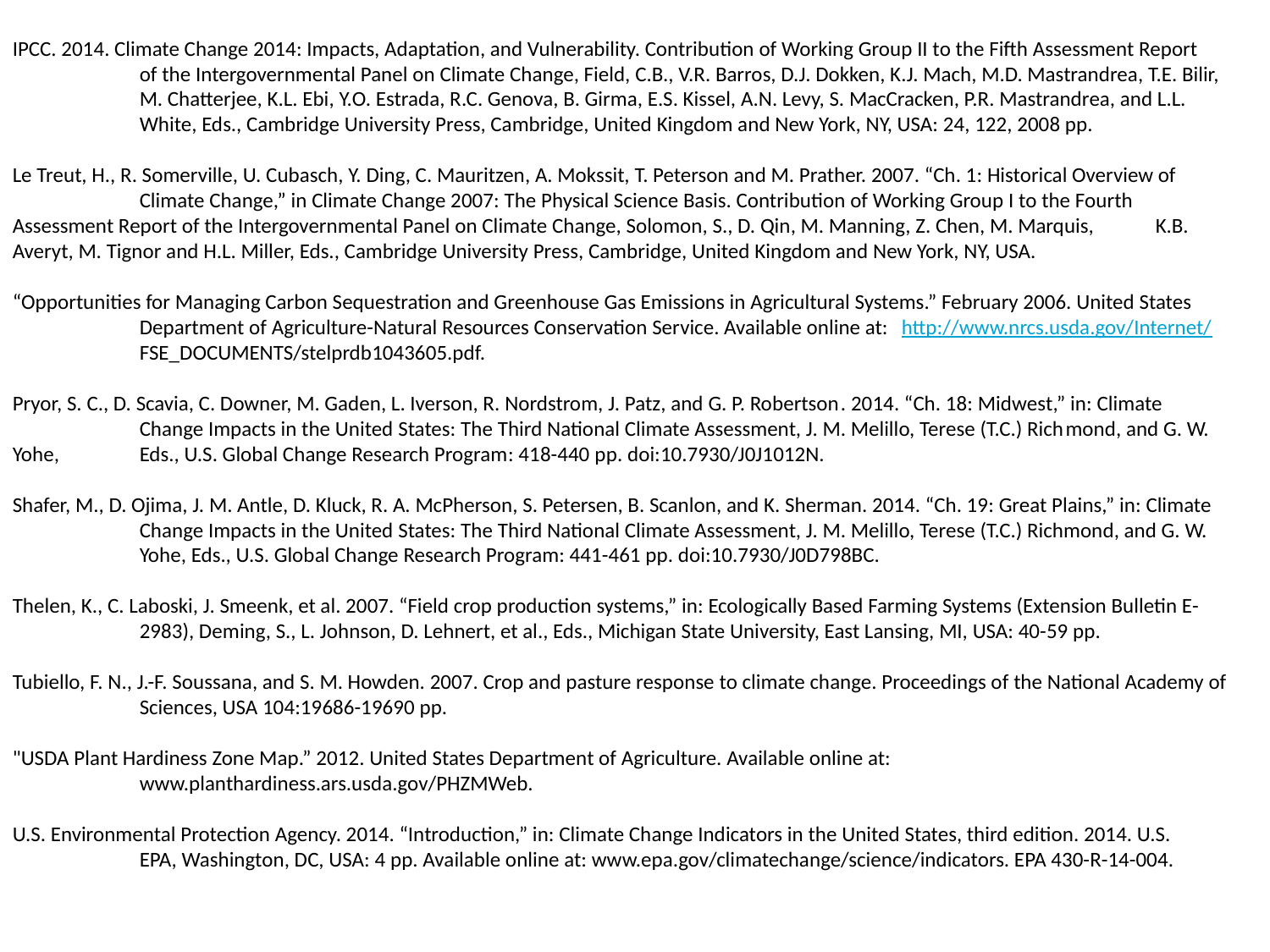

IPCC. 2014. Climate Change 2014: Impacts, Adaptation, and Vulnerability. Contribution of Working Group II to the Fifth Assessment Report
	of the Intergovernmental Panel on Climate Change, Field, C.B., V.R. Barros, D.J. Dokken, K.J. Mach, M.D. Mastrandrea, T.E. Bilir,
	M. Chatterjee, K.L. Ebi, Y.O. Estrada, R.C. Genova, B. Girma, E.S. Kissel, A.N. Levy, S. MacCracken, P.R. Mastrandrea, and L.L.
	White, Eds., Cambridge University Press, Cambridge, United Kingdom and New York, NY, USA: 24, 122, 2008 pp.

Le Treut, H., R. Somerville, U. Cubasch, Y. Ding, C. Mauritzen, A. Mokssit, T. Peterson and M. Prather. 2007. “Ch. 1: Historical Overview of 	Climate Change,” in Climate Change 2007: The Physical Science Basis. Contribution of Working Group I to the Fourth 	Assessment Report of the Intergovernmental Panel on Climate Change, Solomon, S., D. Qin, M. Manning, Z. Chen, M. Marquis, 	K.B. Averyt, M. Tignor and H.L. Miller, Eds., Cambridge University Press, Cambridge, United Kingdom and New York, NY, USA.

“Opportunities for Managing Carbon Sequestration and Greenhouse Gas Emissions in Agricultural Systems.” February 2006. United States 	Department of Agriculture-Natural Resources Conservation Service. Available online at: 	http://www.nrcs.usda.gov/Internet/	FSE_DOCUMENTS/stelprdb1043605.pdf.

Pryor, S. C., D. Scavia, C. Downer, M. Gaden, L. Iverson, R. Nordstrom, J. Patz, and G. P. Robertson. 2014. “Ch. 18: Mid­west,” in: Climate 	Change Impacts in the United States: The Third National Climate Assessment, J. M. Melillo, Terese (T.C.) Rich­mond, and G. W. Yohe, 	Eds., U.S. Global Change Research Program: 418-440 pp. doi:10.7930/J0J1012N.

Shafer, M., D. Ojima, J. M. Antle, D. Kluck, R. A. McPherson, S. Petersen, B. Scanlon, and K. Sherman. 2014. “Ch. 19: Great Plains,” in: Climate 	Change Impacts in the United States: The Third National Climate Assessment, J. M. Melillo, Terese (T.C.) Richmond, and G. W. 	Yohe, Eds., U.S. Global Change Research Program: 441-461 pp. doi:10.7930/J0D798BC.

Thelen, K., C. Laboski, J. Smeenk, et al. 2007. “Field crop production systems,” in: Ecologically Based Farming Systems (Extension Bulletin E-	2983), Deming, S., L. Johnson, D. Lehnert, et al., Eds., Michigan State University, East Lansing, MI, USA: 40-59 pp.

Tubiello, F. N., J.-F. Soussana, and S. M. Howden. 2007. Crop and pasture response to climate change. Proceedings of the National Academy of 	Sciences, USA 104:19686-19690 pp.

"USDA Plant Hardiness Zone Map.” 2012. United States Department of Agriculture. Available online at:
	www.planthardiness.ars.usda.gov/PHZMWeb.

U.S. Environmental Protection Agency. 2014. “Introduction,” in: Climate Change Indicators in the United States, third edition. 2014. U.S. 	EPA, Washington, DC, USA: 4 pp. Available online at: www.epa.gov/climatechange/science/indicators. EPA 430-R-14-004.